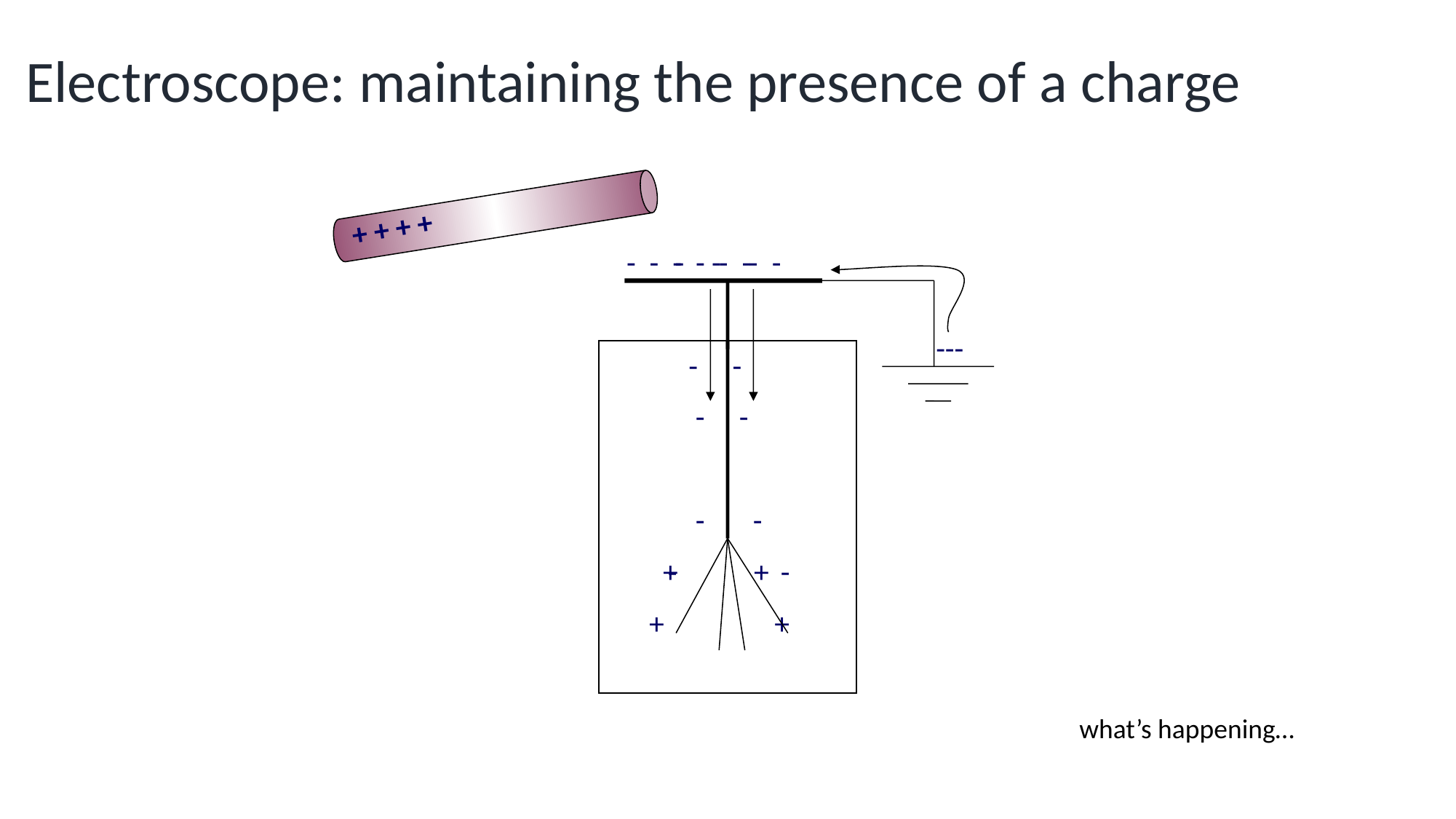

Electroscope: maintaining the presence of a charge
#
+ + + +

-  -  -  -  -  -   -
  -    -    -

    -     -
     -     -

     -       -
 -               -

---

    +           +
  +                +
what’s happening…